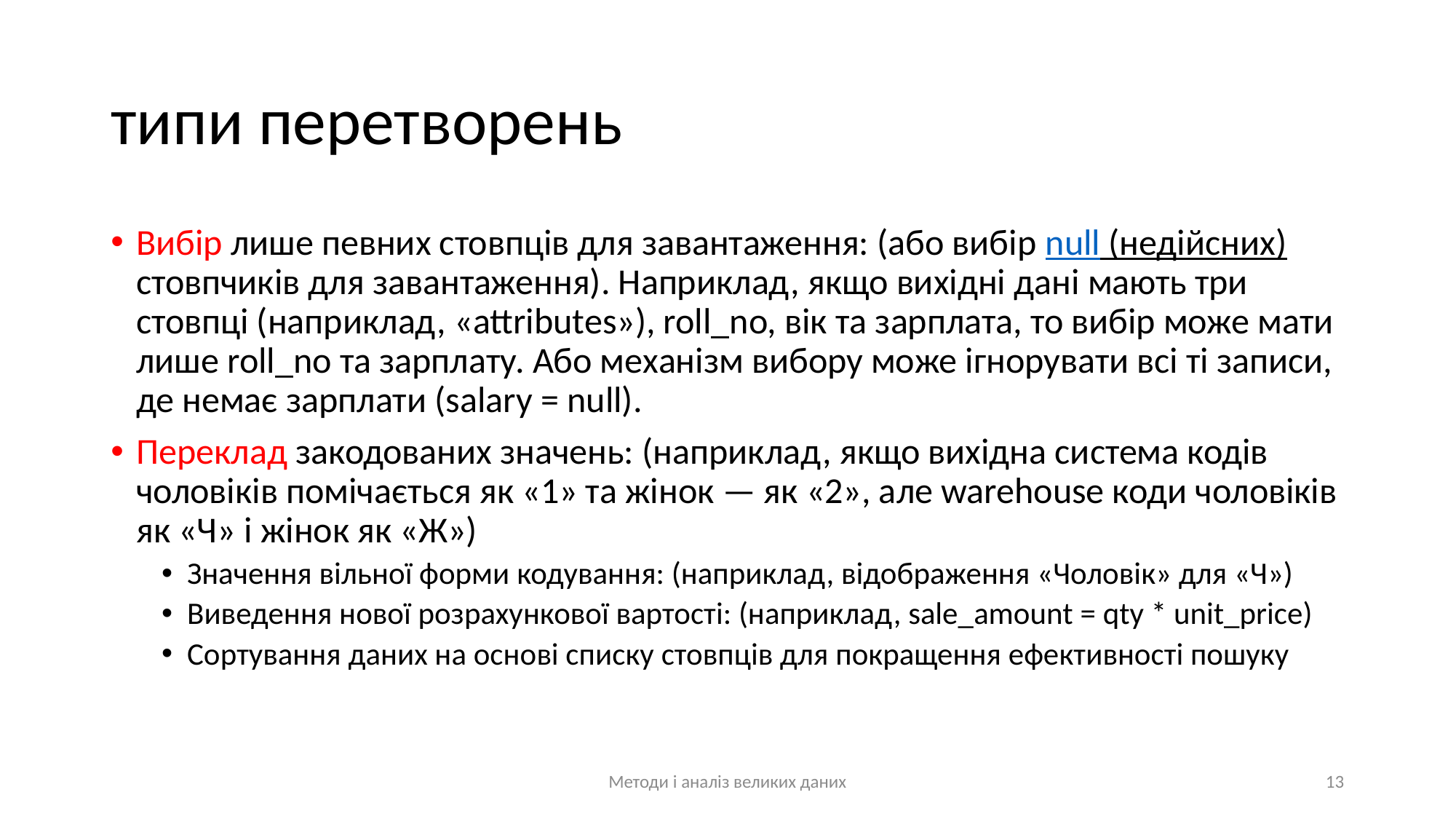

# типи перетворень
Вибір лише певних стовпців для завантаження: (або вибір null (недійсних) стовпчиків для завантаження). Наприклад, якщо вихідні дані мають три стовпці (наприклад, «attributes»), roll_no, вік та зарплата, то вибір може мати лише roll_no та зарплату. Або механізм вибору може ігнорувати всі ті записи, де немає зарплати (salary = null).
Переклад закодованих значень: (наприклад, якщо вихідна система кодів чоловіків помічається як «1» та жінок — як «2», але warehouse коди чоловіків як «Ч» і жінок як «Ж»)
Значення вільної форми кодування: (наприклад, відображення «Чоловік» для «Ч»)
Виведення нової розрахункової вартості: (наприклад, sale_amount = qty * unit_price)
Сортування даних на основі списку стовпців для покращення ефективності пошуку

Методи і аналіз великих даних
13